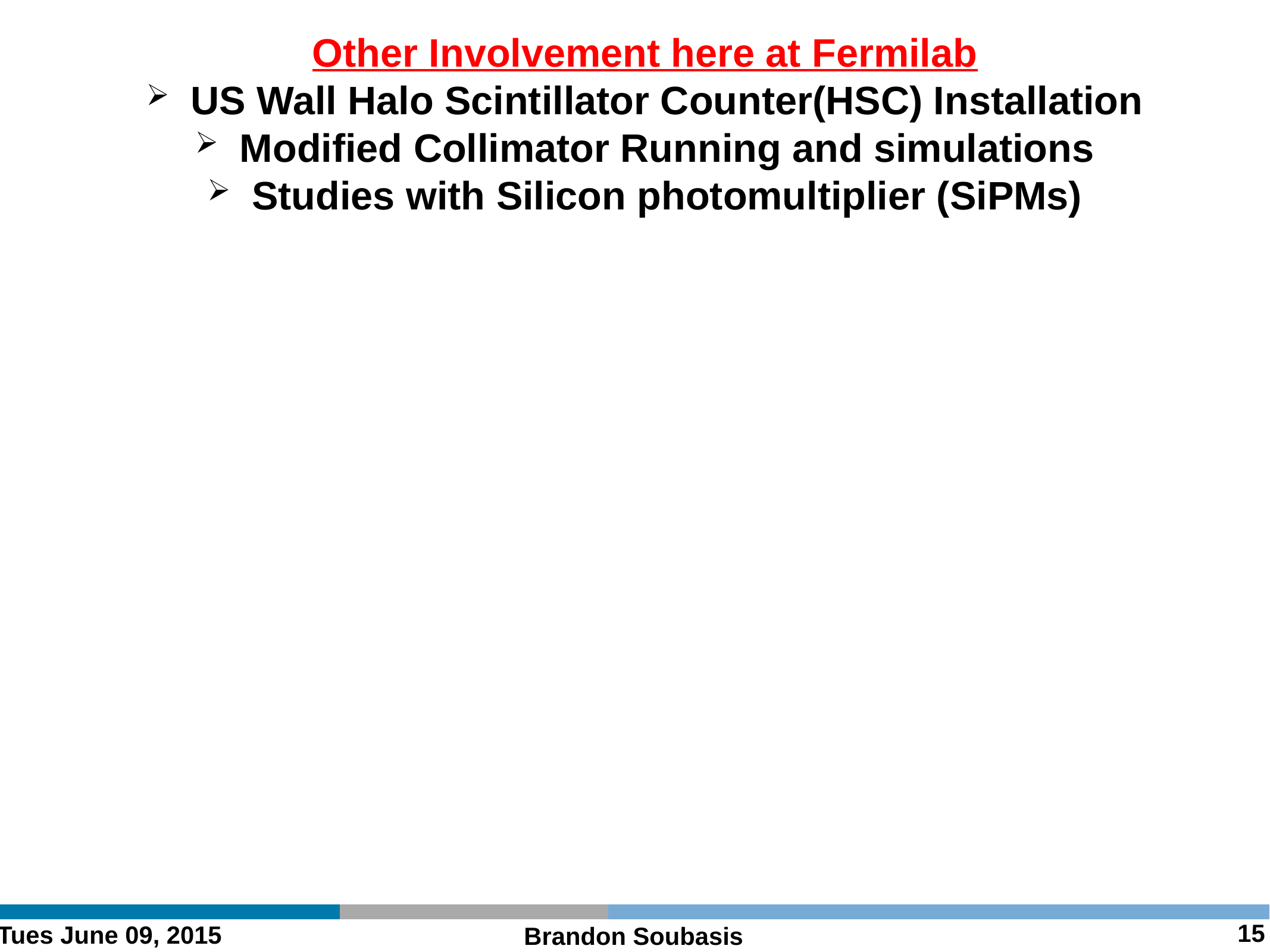

Other Involvement here at Fermilab
US Wall Halo Scintillator Counter(HSC) Installation
Modified Collimator Running and simulations
Studies with Silicon photomultiplier (SiPMs)

15
Tues June 09, 2015
Brandon Soubasis